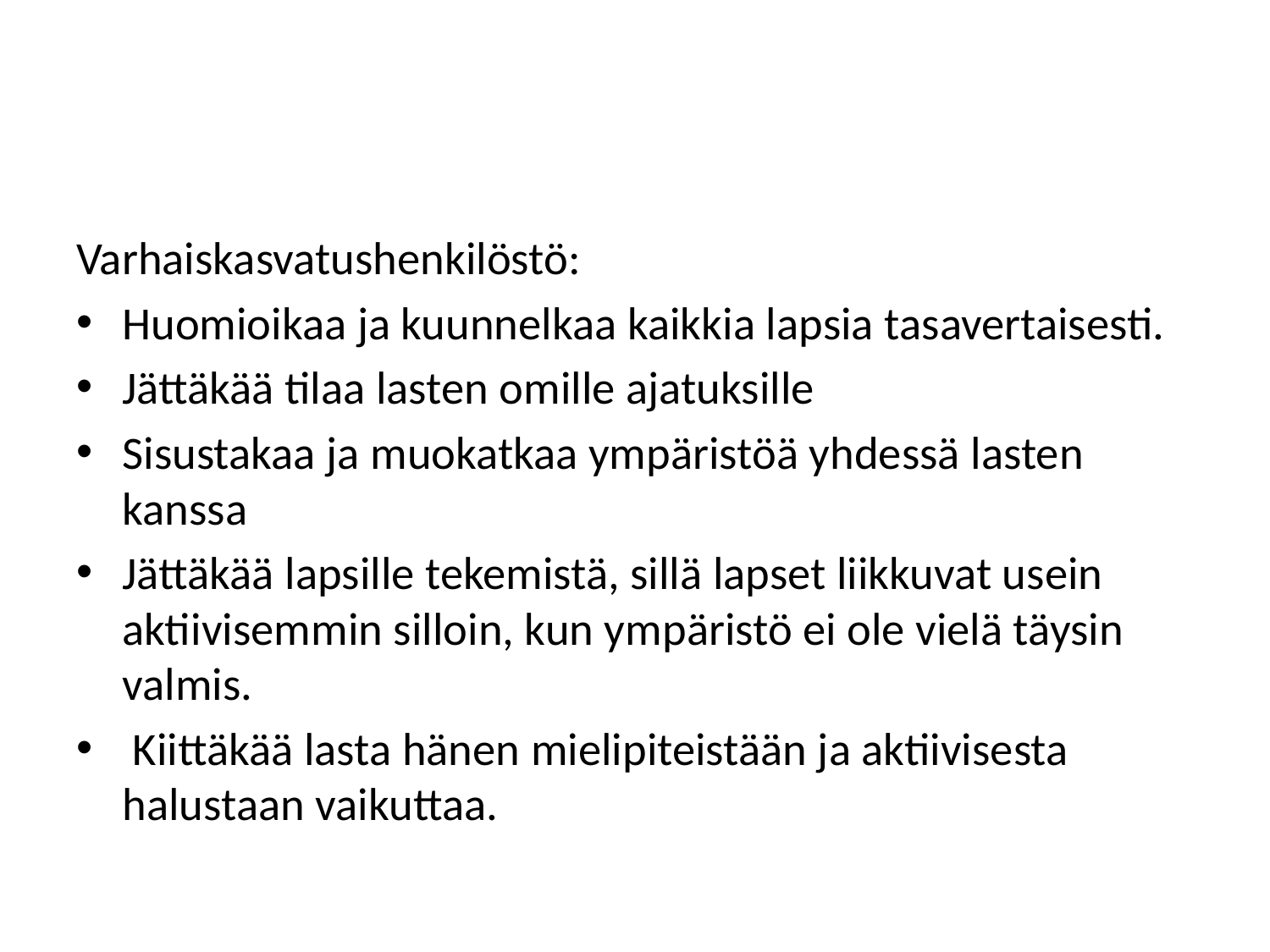

#
Varhaiskasvatushenkilöstö:
Huomioikaa ja kuunnelkaa kaikkia lapsia tasavertaisesti.
Jättäkää tilaa lasten omille ajatuksille
Sisustakaa ja muokatkaa ympäristöä yhdessä lasten kanssa
Jättäkää lapsille tekemistä, sillä lapset liikkuvat usein aktiivisemmin silloin, kun ympäristö ei ole vielä täysin valmis.
 Kiittäkää lasta hänen mielipiteistään ja aktiivisesta halustaan vaikuttaa.